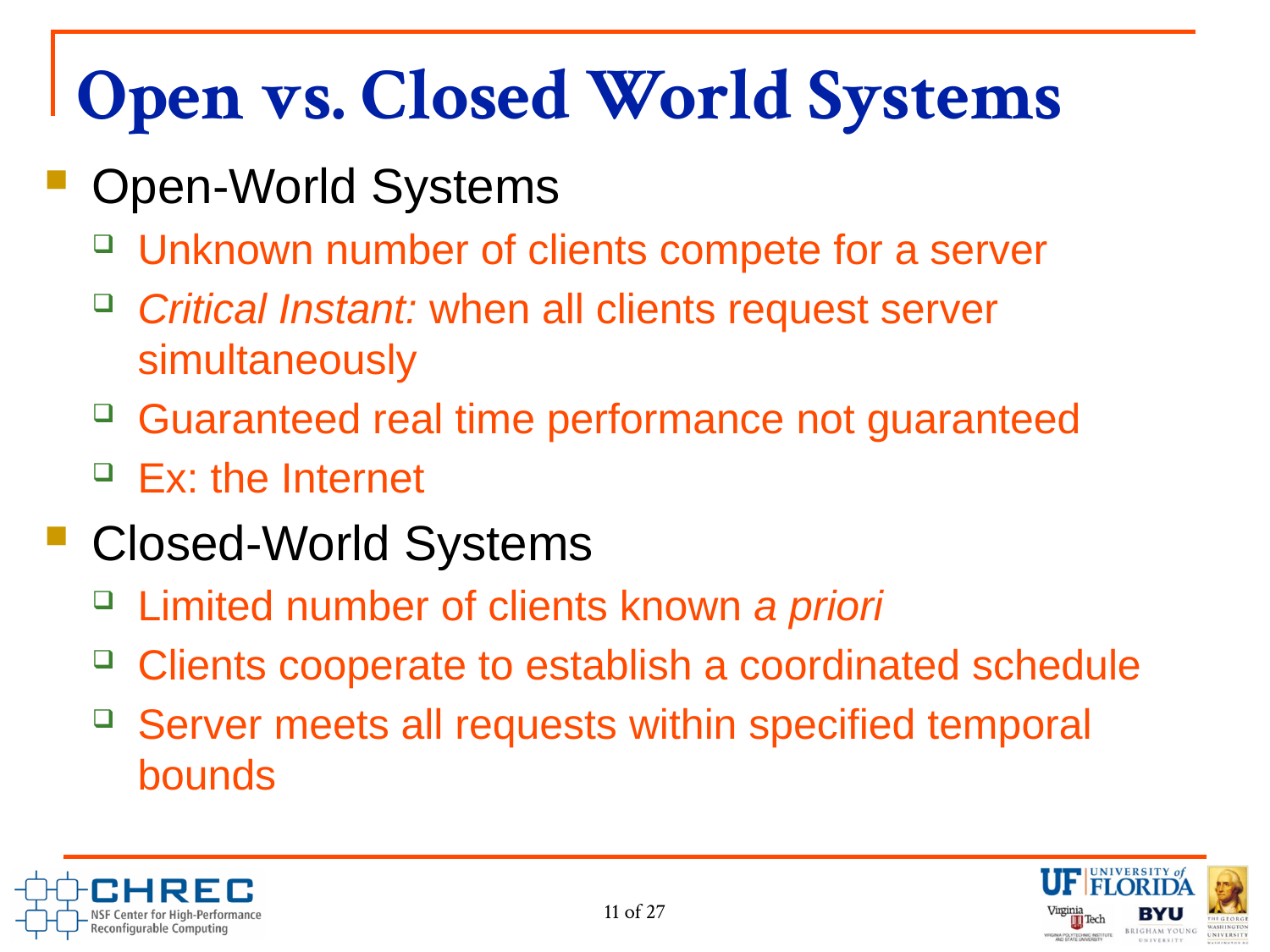

# Open vs. Closed World Systems
Open-World Systems
Unknown number of clients compete for a server
Critical Instant: when all clients request server simultaneously
Guaranteed real time performance not guaranteed
Ex: the Internet
Closed-World Systems
Limited number of clients known a priori
Clients cooperate to establish a coordinated schedule
Server meets all requests within specified temporal bounds

11 of 27